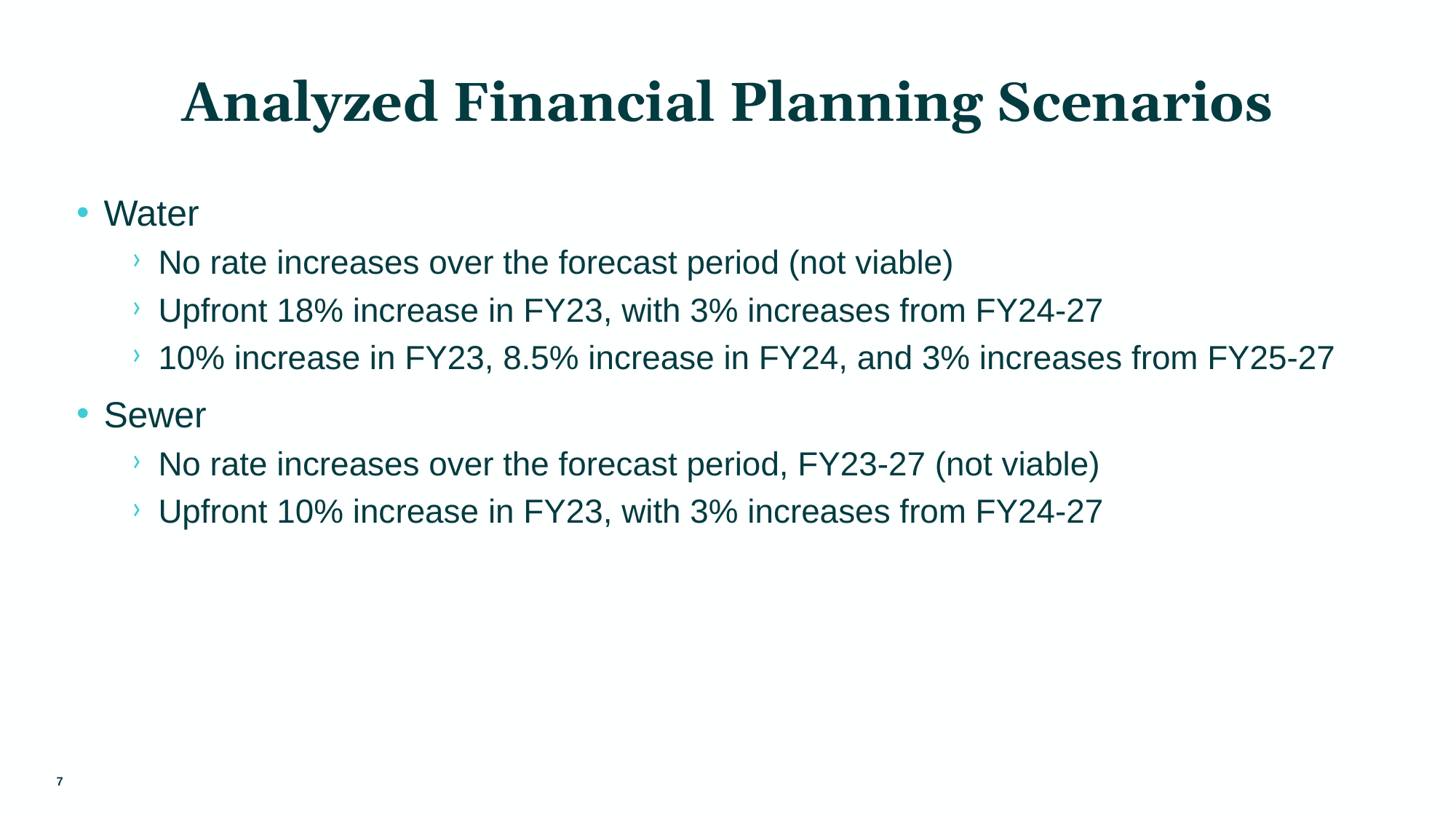

# Analyzed Financial Planning Scenarios
Water
No rate increases over the forecast period (not viable)
Upfront 18% increase in FY23, with 3% increases from FY24-27
10% increase in FY23, 8.5% increase in FY24, and 3% increases from FY25-27
Sewer
No rate increases over the forecast period, FY23-27 (not viable)
Upfront 10% increase in FY23, with 3% increases from FY24-27

7